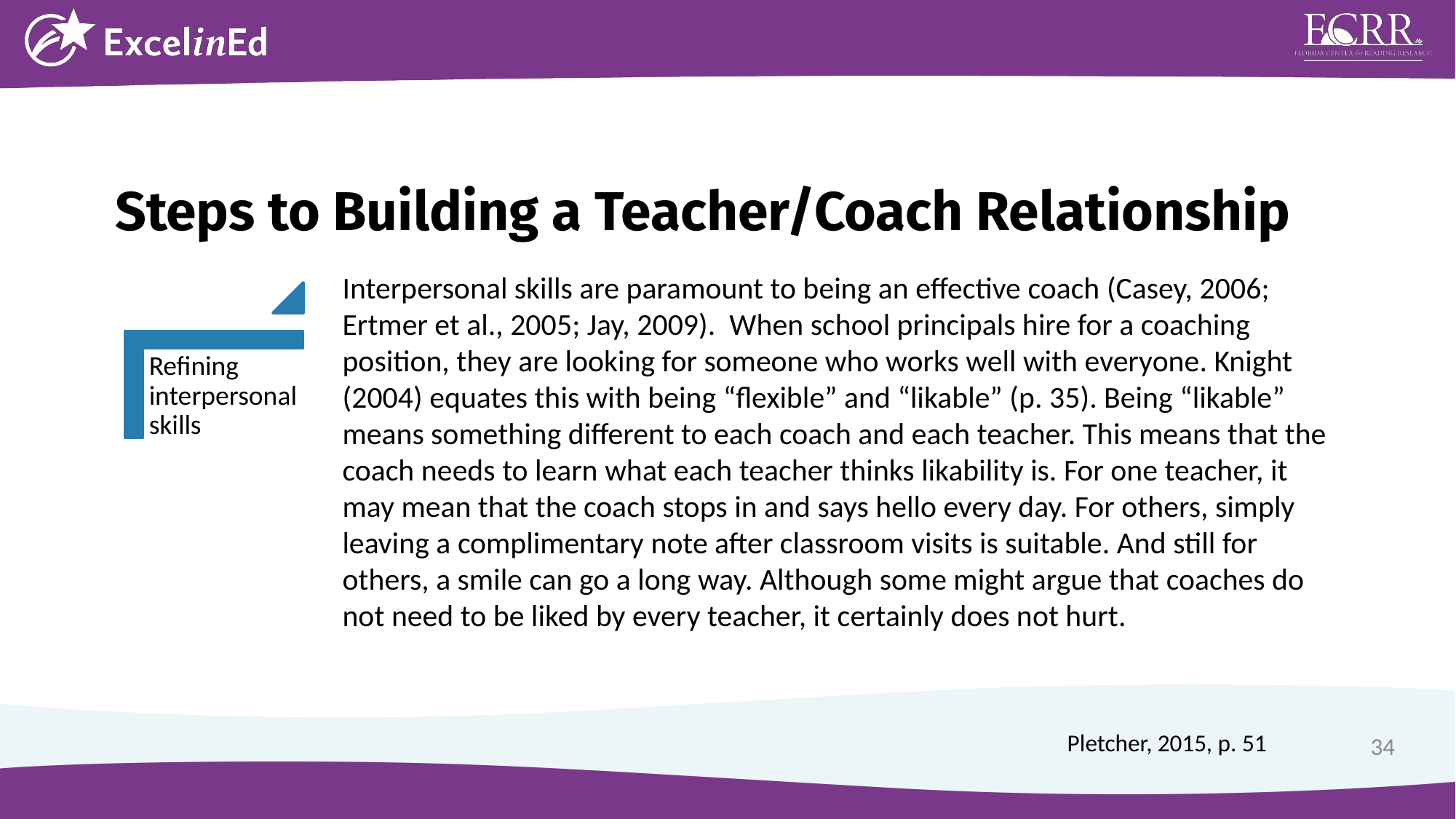

Steps to Building a Teacher/Coach Relationship
Interpersonal skills are paramount to being an effective coach (Casey, 2006; Ertmer et al., 2005; Jay, 2009).  When school principals hire for a coaching position, they are looking for someone who works well with everyone. Knight (2004) equates this with being “flexible” and “likable” (p. 35). Being “likable” means something different to each coach and each teacher. This means that the coach needs to learn what each teacher thinks likability is. For one teacher, it may mean that the coach stops in and says hello every day. For others, simply leaving a complimentary note after classroom visits is suitable. And still for others, a smile can go a long way. Although some might argue that coaches do not need to be liked by every teacher, it certainly does not hurt.

Refining interpersonal skills

Pletcher, 2015, p. 51
34